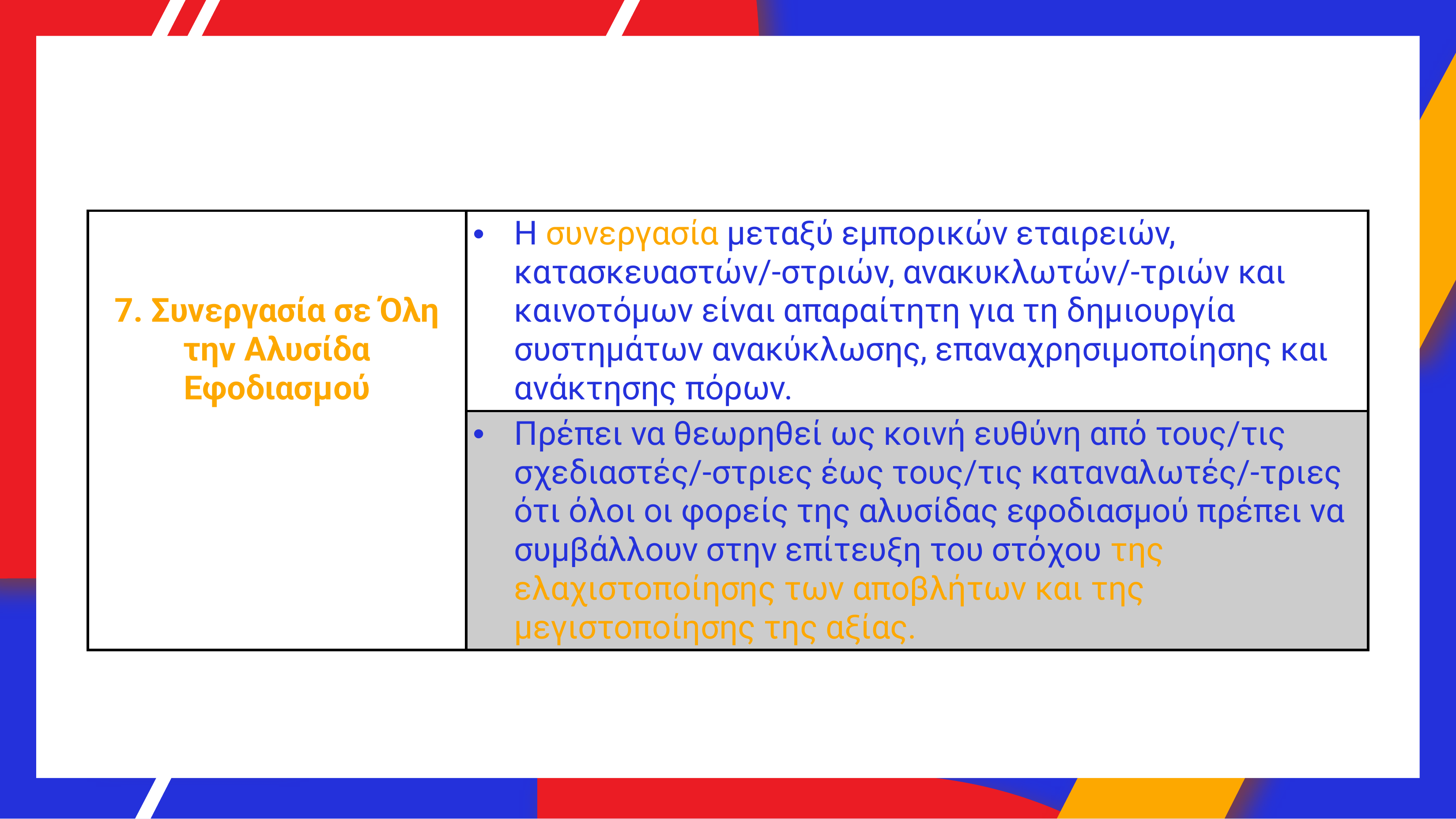

| 7. Συνεργασία σε Όλη την Αλυσίδα Εφοδιασμού | Η συνεργασία μεταξύ εμπορικών εταιρειών, κατασκευαστών/-στριών, ανακυκλωτών/-τριών και καινοτόμων είναι απαραίτητη για τη δημιουργία συστημάτων ανακύκλωσης, επαναχρησιμοποίησης και ανάκτησης πόρων. |
| --- | --- |
|  | Πρέπει να θεωρηθεί ως κοινή ευθύνη από τους/τις σχεδιαστές/-στριες έως τους/τις καταναλωτές/-τριες ότι όλοι οι φορείς της αλυσίδας εφοδιασμού πρέπει να συμβάλλουν στην επίτευξη του στόχου της ελαχιστοποίησης των αποβλήτων και της μεγιστοποίησης της αξίας. |